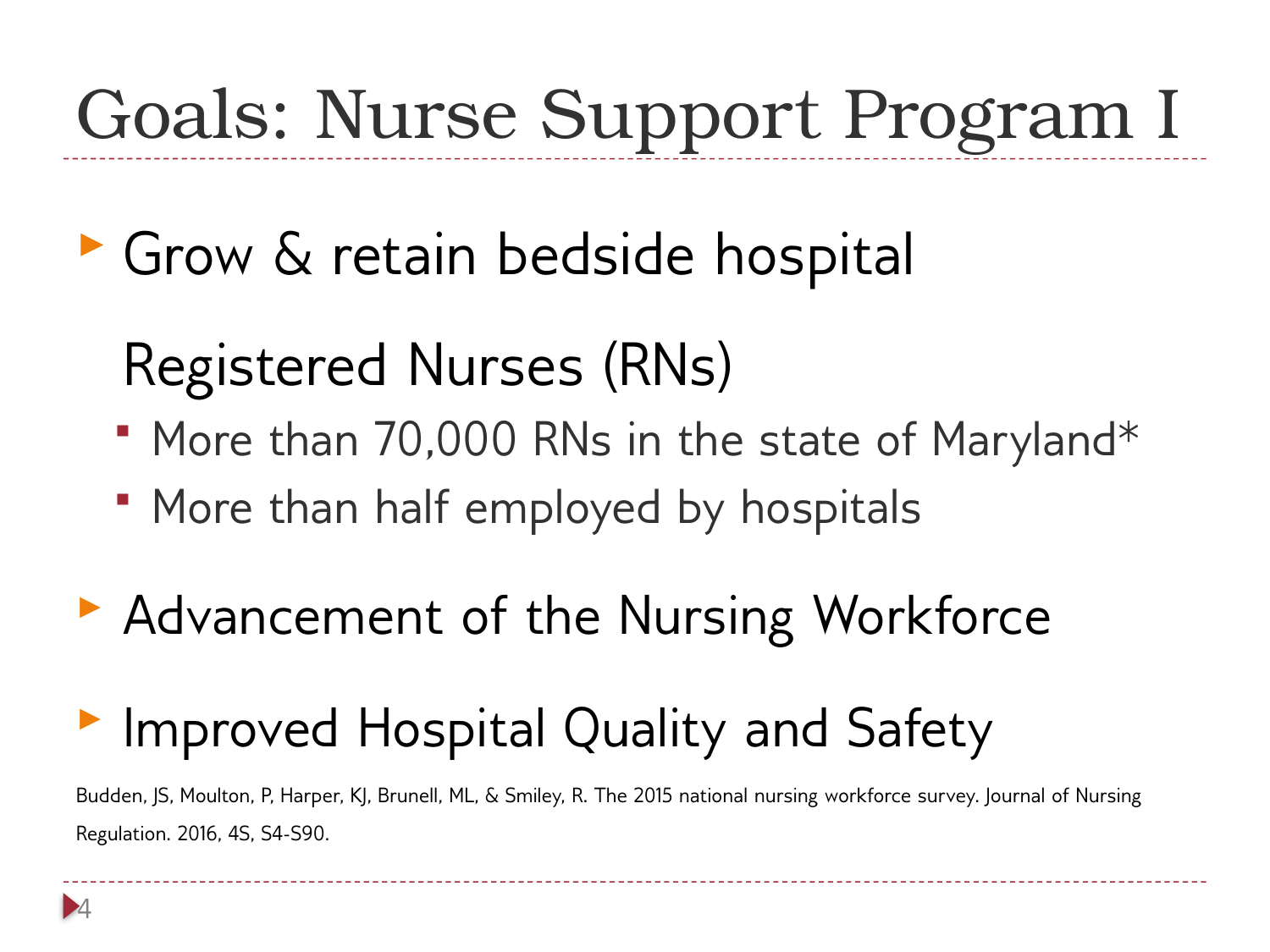

# Goals: Nurse Support Program I
Grow & retain bedside hospital Registered Nurses (RNs)
More than 70,000 RNs in the state of Maryland*
More than half employed by hospitals
Advancement of the Nursing Workforce
Improved Hospital Quality and Safety
Budden, JS, Moulton, P, Harper, KJ, Brunell, ML, & Smiley, R. The 2015 national nursing workforce survey. Journal of Nursing Regulation. 2016, 4S, S4-S90.